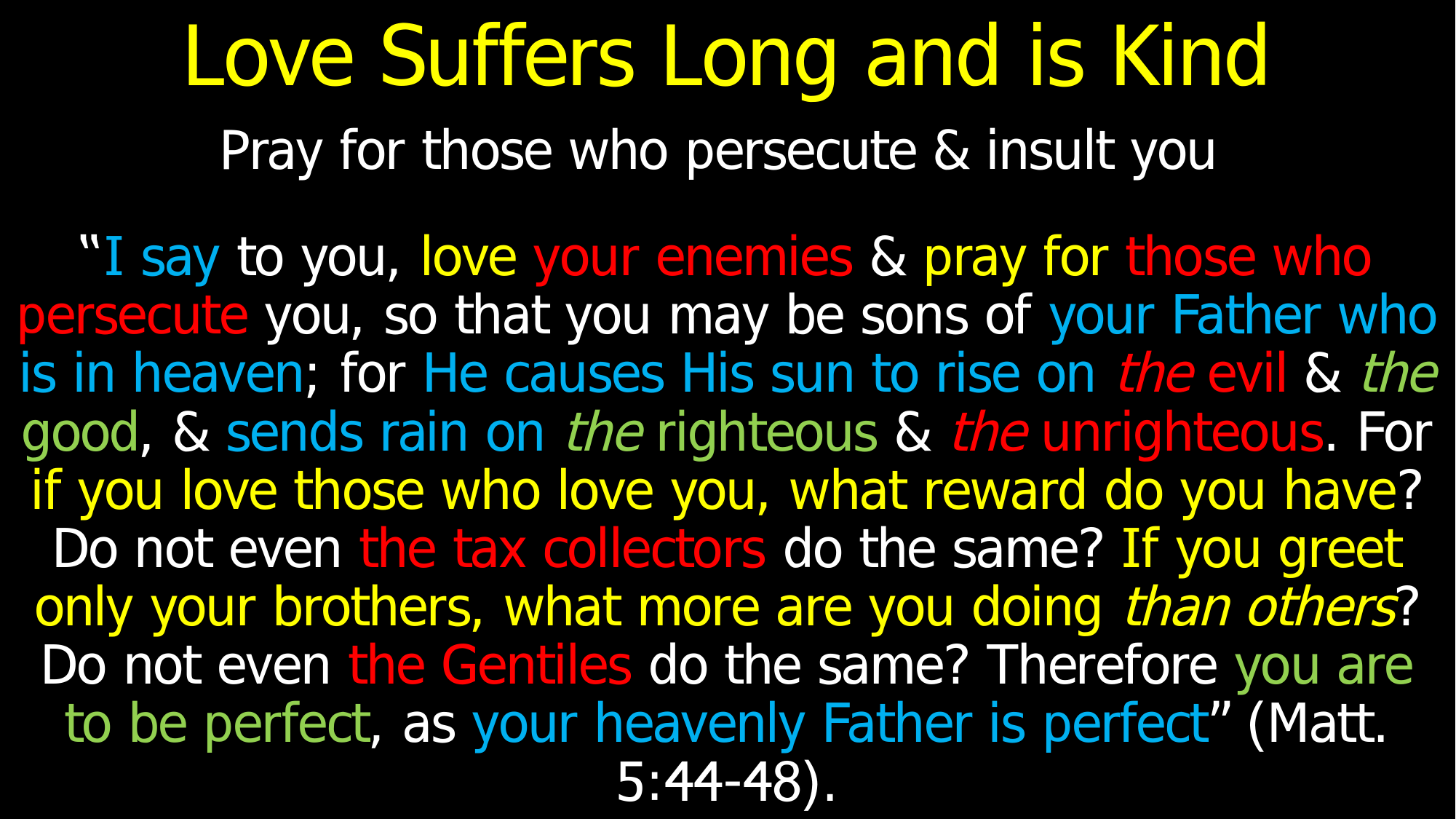

# Love Suffers Long and is Kind
Pray for those who persecute & insult you

“I say to you, love your enemies & pray for those who persecute you, so that you may be sons of your Father who is in heaven; for He causes His sun to rise on the evil & the good, & sends rain on the righteous & the unrighteous. For if you love those who love you, what reward do you have? Do not even the tax collectors do the same? If you greet only your brothers, what more are you doing than others? Do not even the Gentiles do the same? Therefore you are to be perfect, as your heavenly Father is perfect” (Matt. 5:44-48).